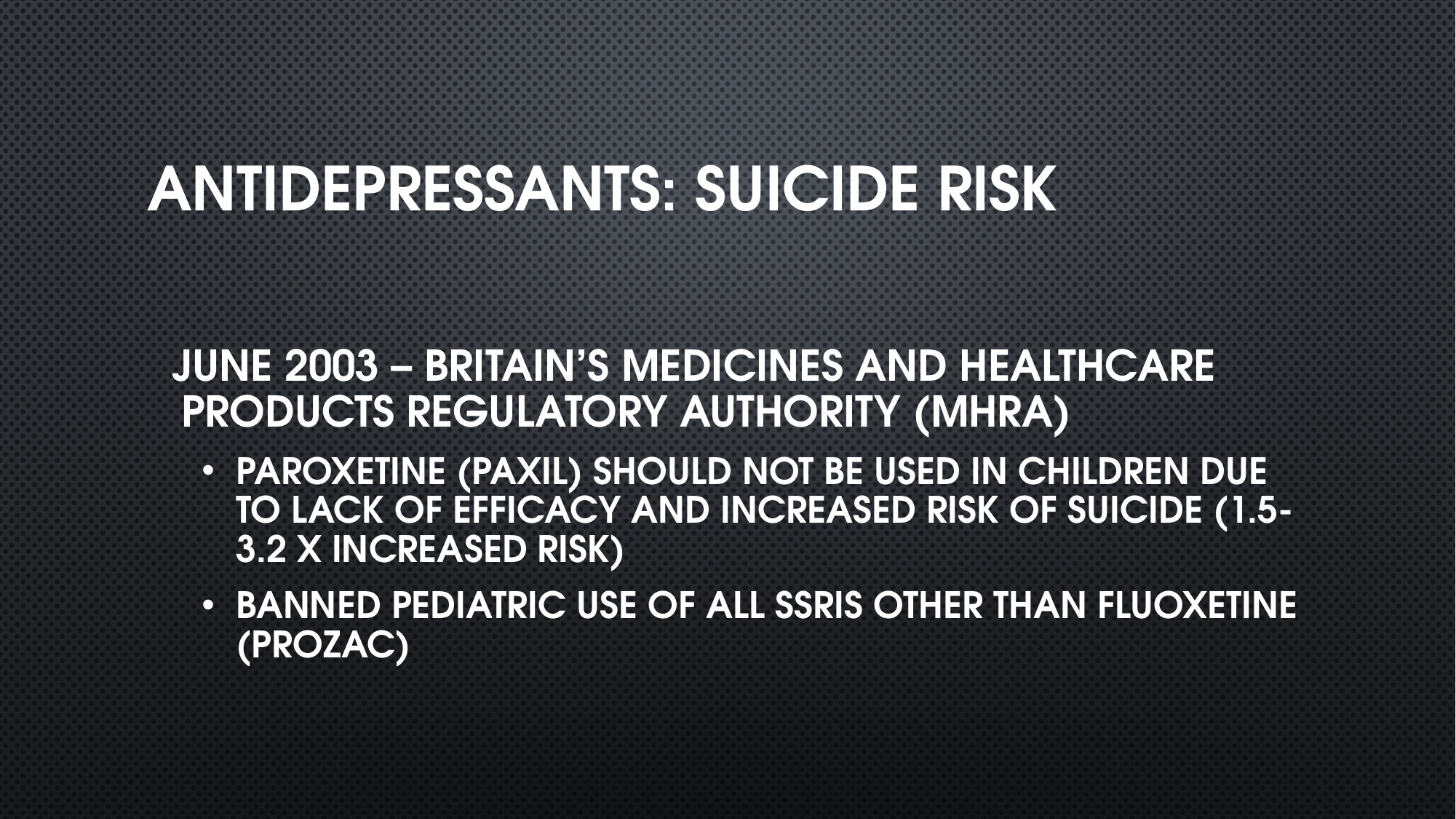

# Antidepressants: Suicide Risk
   June 2003 – Britain’s Medicines and Healthcare Products Regulatory Authority (MHRA)
Paroxetine (Paxil) should not be used in children due to lack of efficacy and increased risk of suicide (1.5-3.2 x increased risk)
Banned pediatric use of all SSRIs other than fluoxetine (Prozac)